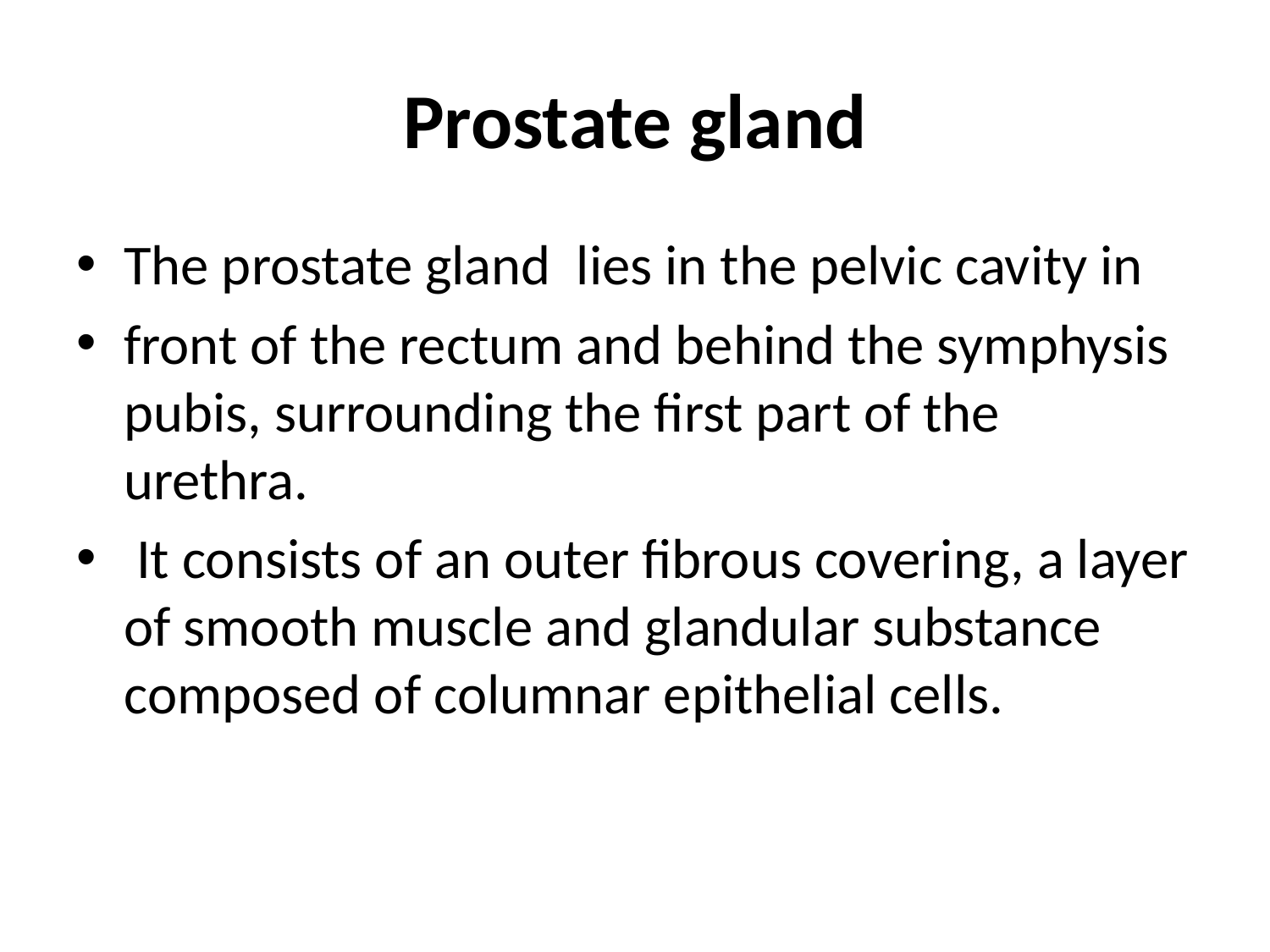

# Prostate gland
The prostate gland  lies in the pelvic cavity in
front of the rectum and behind the symphysis pubis, surrounding the first part of the urethra.
 It consists of an outer fibrous covering, a layer of smooth muscle and glandular substance composed of columnar epithelial cells.